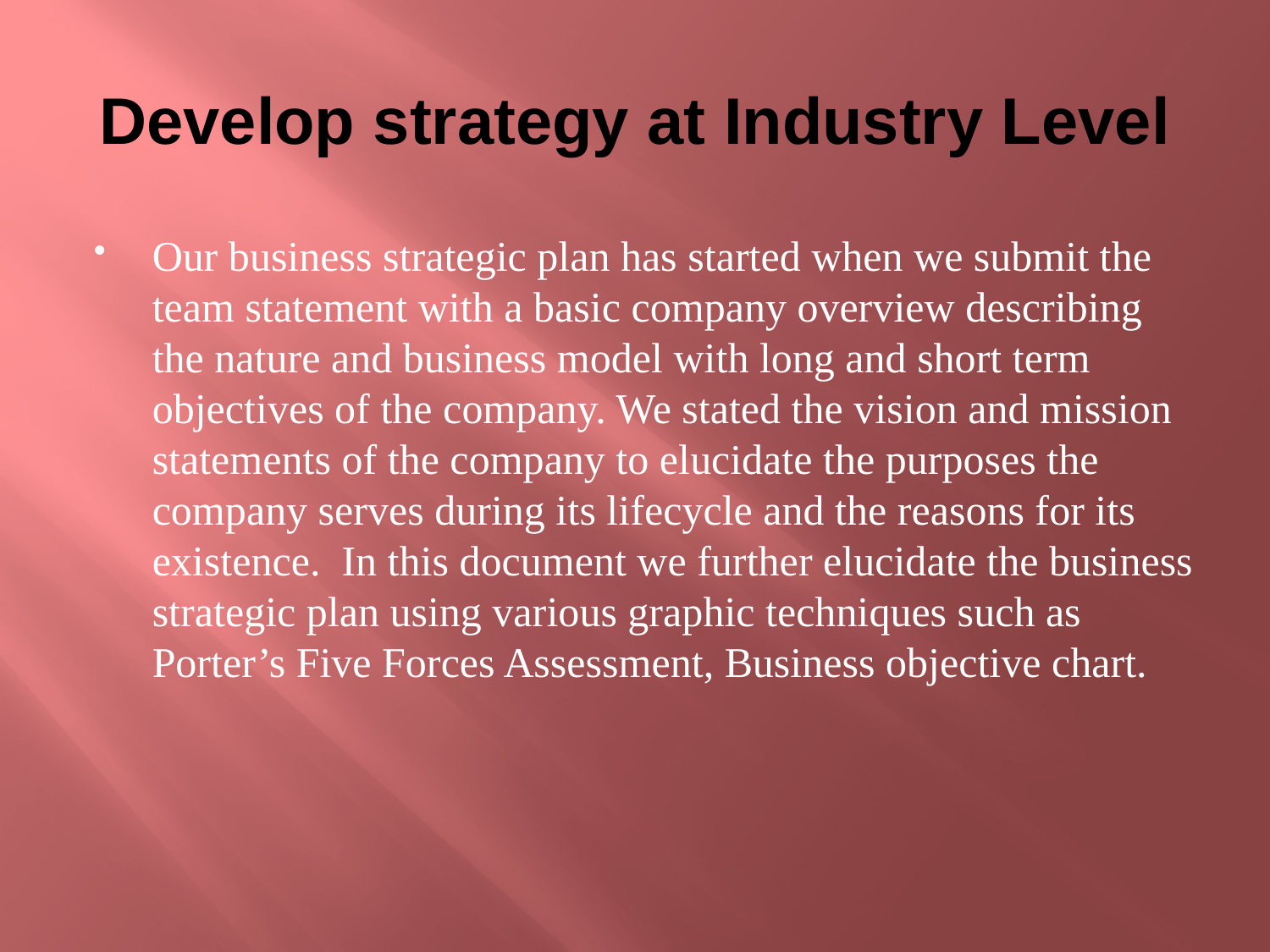

# Develop strategy at Industry Level
Our business strategic plan has started when we submit the team statement with a basic company overview describing the nature and business model with long and short term objectives of the company. We stated the vision and mission statements of the company to elucidate the purposes the company serves during its lifecycle and the reasons for its existence.  In this document we further elucidate the business strategic plan using various graphic techniques such as Porter’s Five Forces Assessment, Business objective chart.